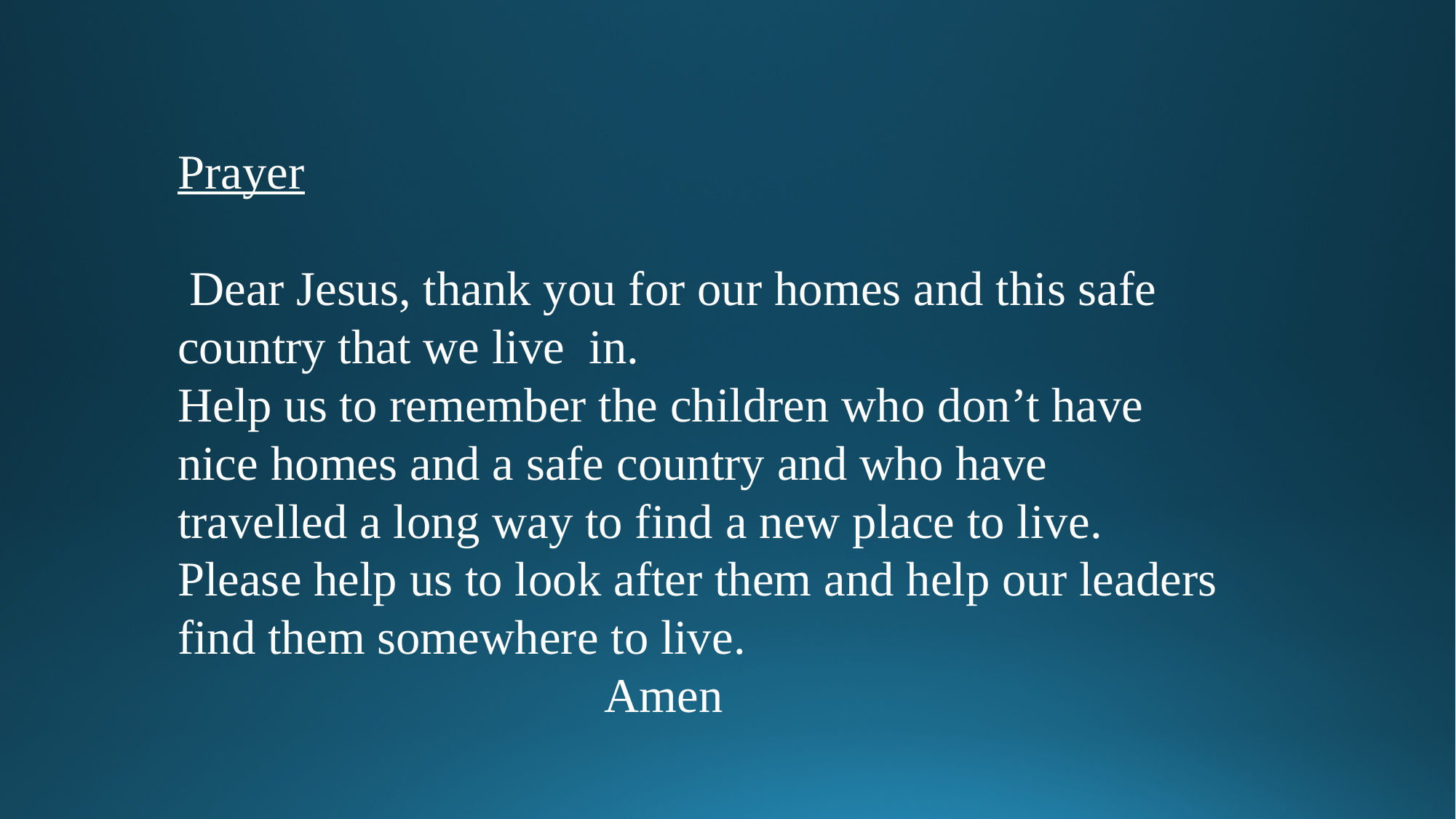

Prayer

 Dear Jesus, thank you for our homes and this safe country that we live  in.
Help us to remember the children who don’t have nice homes and a safe country and who have travelled a long way to find a new place to live.
Please help us to look after them and help our leaders find them somewhere to live.
                                   Amen